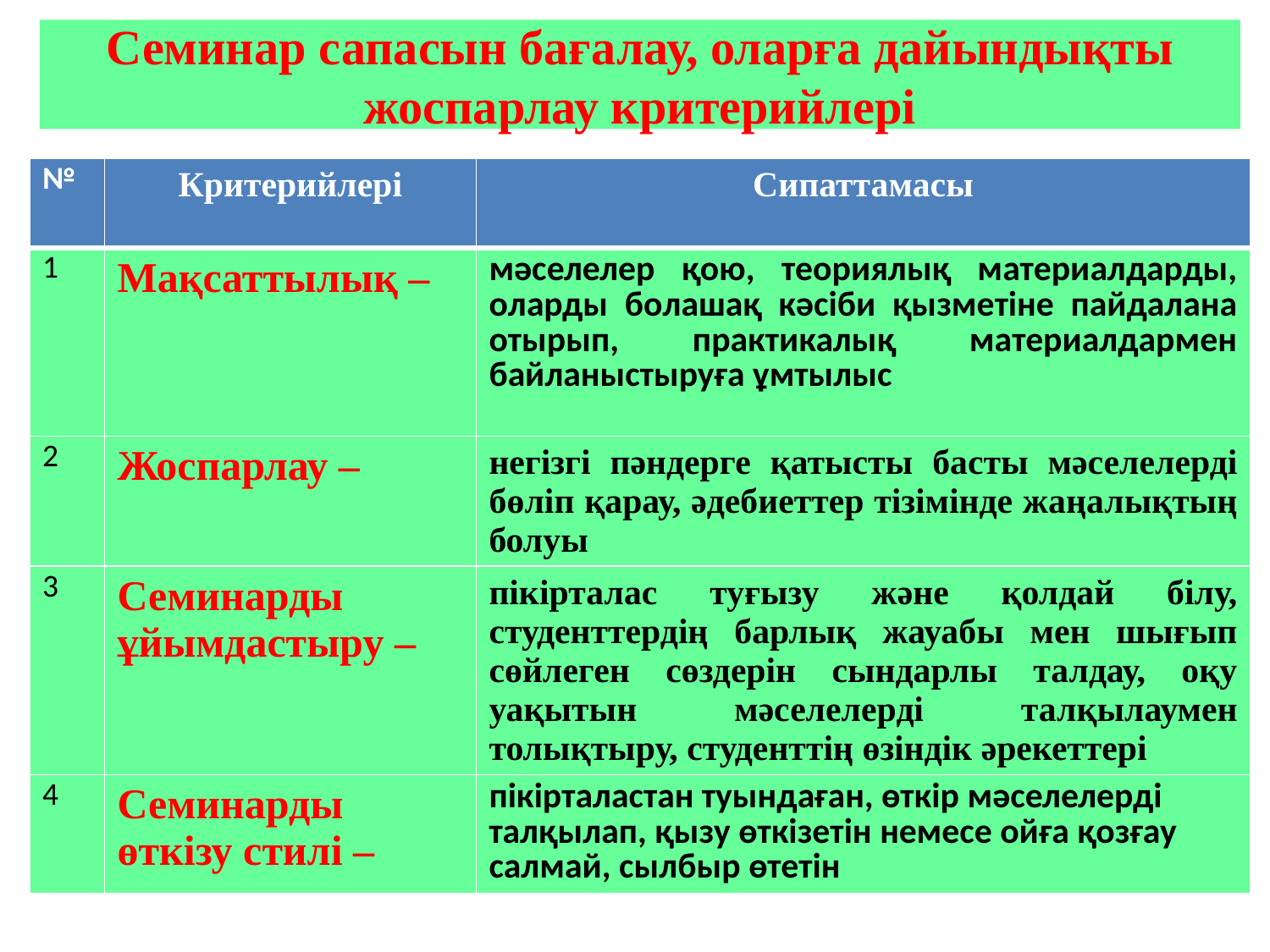

# Семинар сапасын бағалау, оларға дайындықты жоспарлау критерийлері
| № | Критерийлері | Сипаттамасы |
| --- | --- | --- |
| 1 | Мақсаттылық – | мәселелер қою, теориялық материалдарды, оларды болашақ кәсіби қызметіне пайдалана отырып, практикалық материалдармен байланыстыруға ұмтылыс |
| 2 | Жоспарлау – | негізгі пәндерге қатысты басты мәселелерді бөліп қарау, әдебиеттер тізімінде жаңалықтың болуы |
| 3 | Семинарды ұйымдастыру – | пікірталас туғызу және қолдай білу, студенттердің барлық жауабы мен шығып сөйлеген сөздерін сындарлы талдау, оқу уақытын мәселелерді талқылаумен толықтыру, студенттің өзіндік әрекеттері |
| 4 | Семинарды өткізу стилі – | пікірталастан туындаған, өткір мәселелерді талқылап, қызу өткізетін немесе ойға қозғау салмай, сылбыр өтетін |